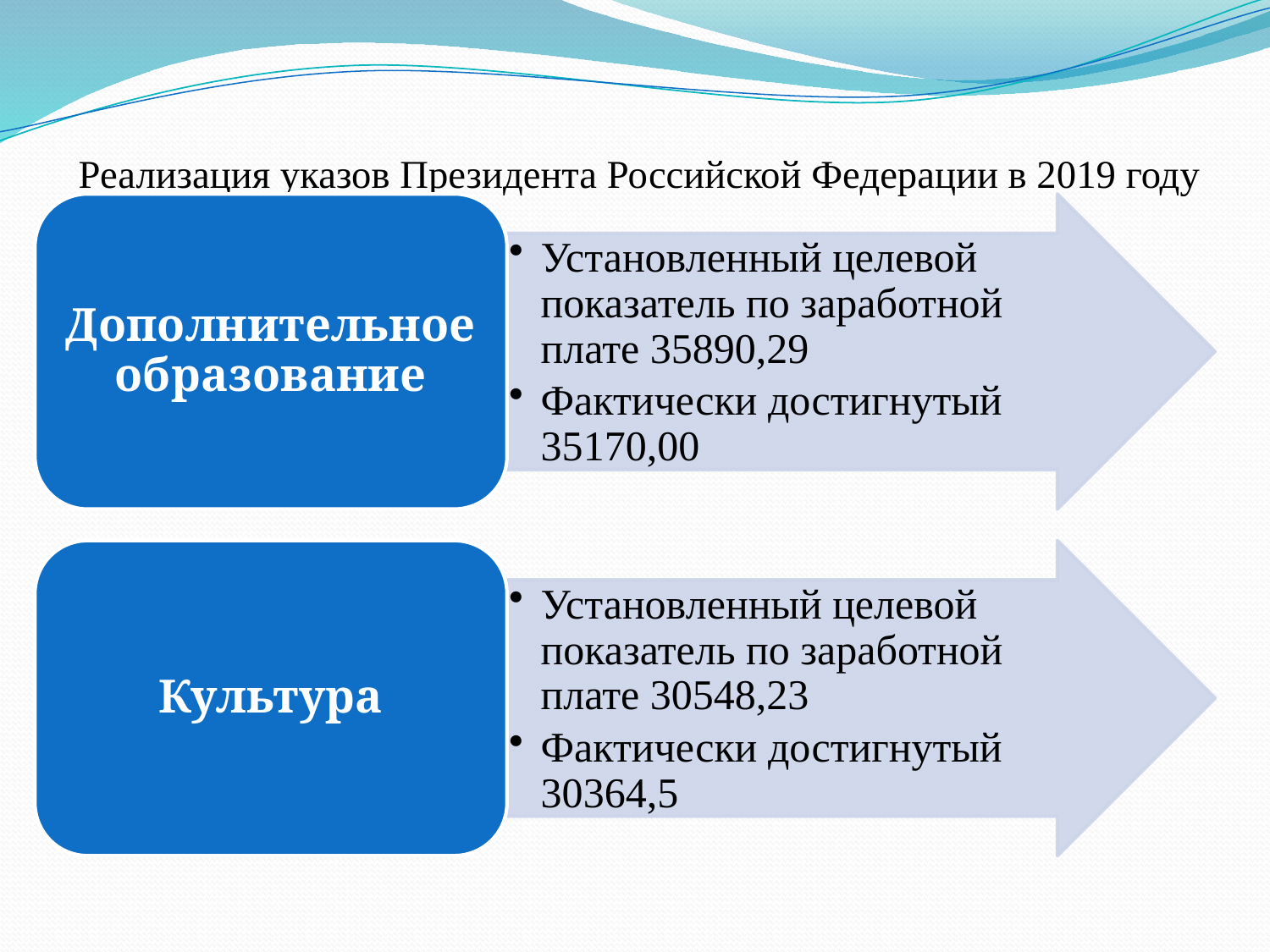

# Реализация указов Президента Российской Федерации в 2019 году
Установленный целевой показатель по заработной плате 35890,29
Фактически достигнутый 35170,00
Дополнительное образование
Установленный целевой показатель по заработной плате 30548,23
Фактически достигнутый 30364,5
Культура